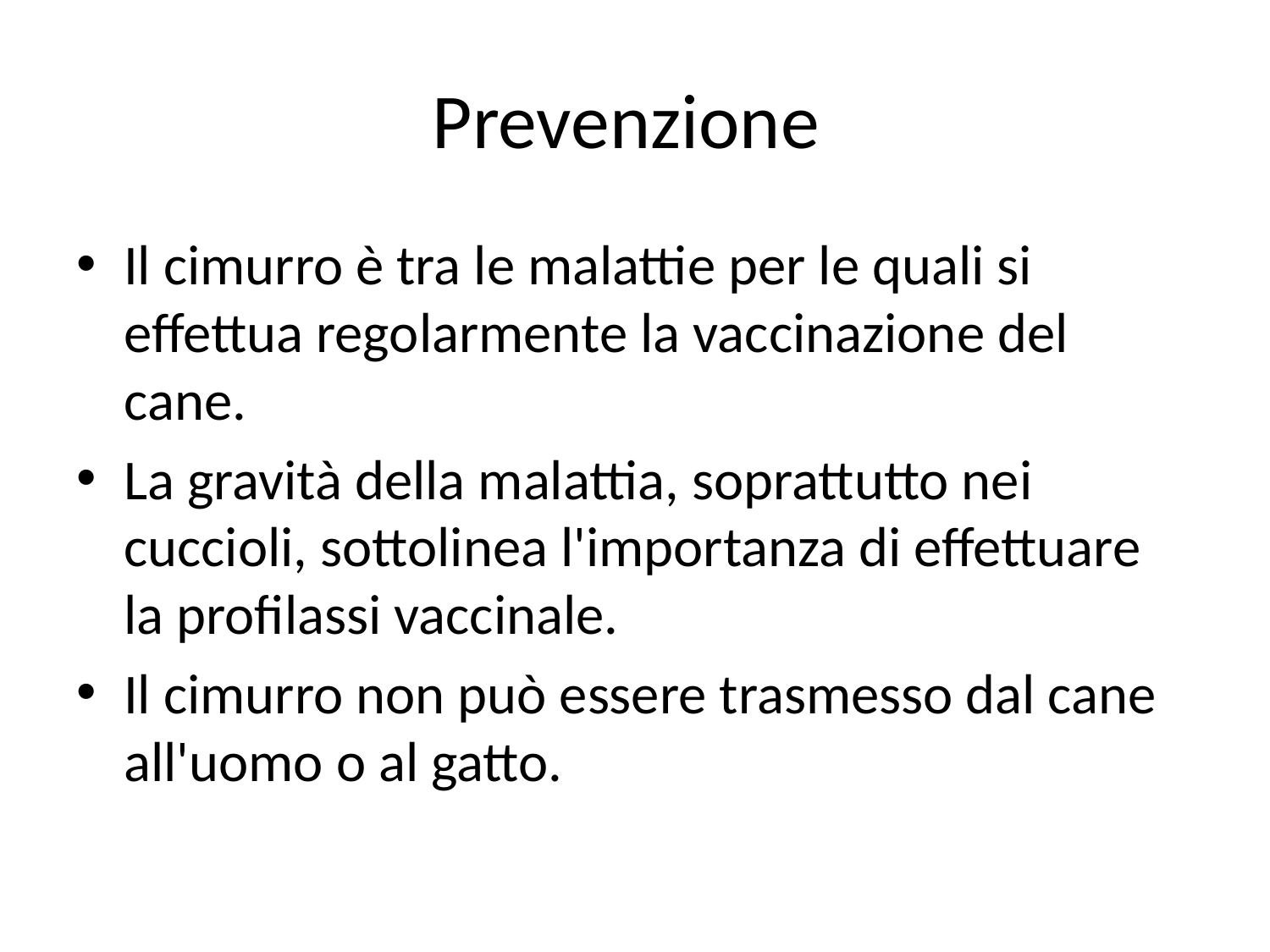

# Prevenzione
Il cimurro è tra le malattie per le quali si effettua regolarmente la vaccinazione del cane.
La gravità della malattia, soprattutto nei cuccioli, sottolinea l'importanza di effettuare la profilassi vaccinale.
Il cimurro non può essere trasmesso dal cane all'uomo o al gatto.